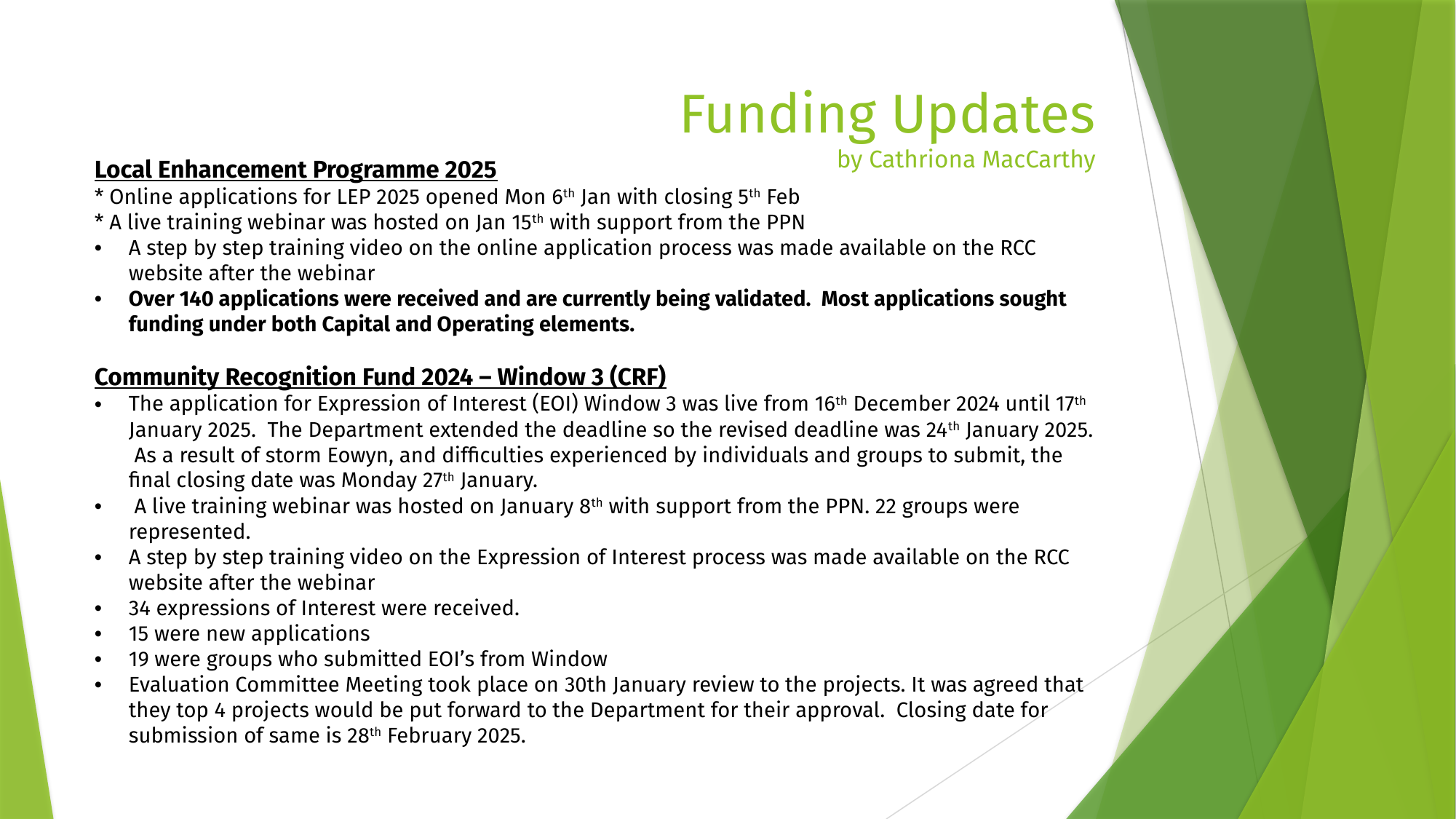

# Funding Updates by Cathriona MacCarthy
| Local Enhancement Programme 2025 \* Online applications for LEP 2025 opened Mon 6th Jan with closing 5th Feb \* A live training webinar was hosted on Jan 15th with support from the PPN A step by step training video on the online application process was made available on the RCC website after the webinar Over 140 applications were received and are currently being validated. Most applications sought funding under both Capital and Operating elements.   Community Recognition Fund 2024 – Window 3 (CRF) The application for Expression of Interest (EOI) Window 3 was live from 16th December 2024 until 17th January 2025. The Department extended the deadline so the revised deadline was 24th January 2025. As a result of storm Eowyn, and difficulties experienced by individuals and groups to submit, the final closing date was Monday 27th January. A live training webinar was hosted on January 8th with support from the PPN. 22 groups were represented. A step by step training video on the Expression of Interest process was made available on the RCC website after the webinar 34 expressions of Interest were received. 15 were new applications 19 were groups who submitted EOI’s from Window Evaluation Committee Meeting took place on 30th January review to the projects. It was agreed that they top 4 projects would be put forward to the Department for their approval. Closing date for submission of same is 28th February 2025. |
| --- |
|  |